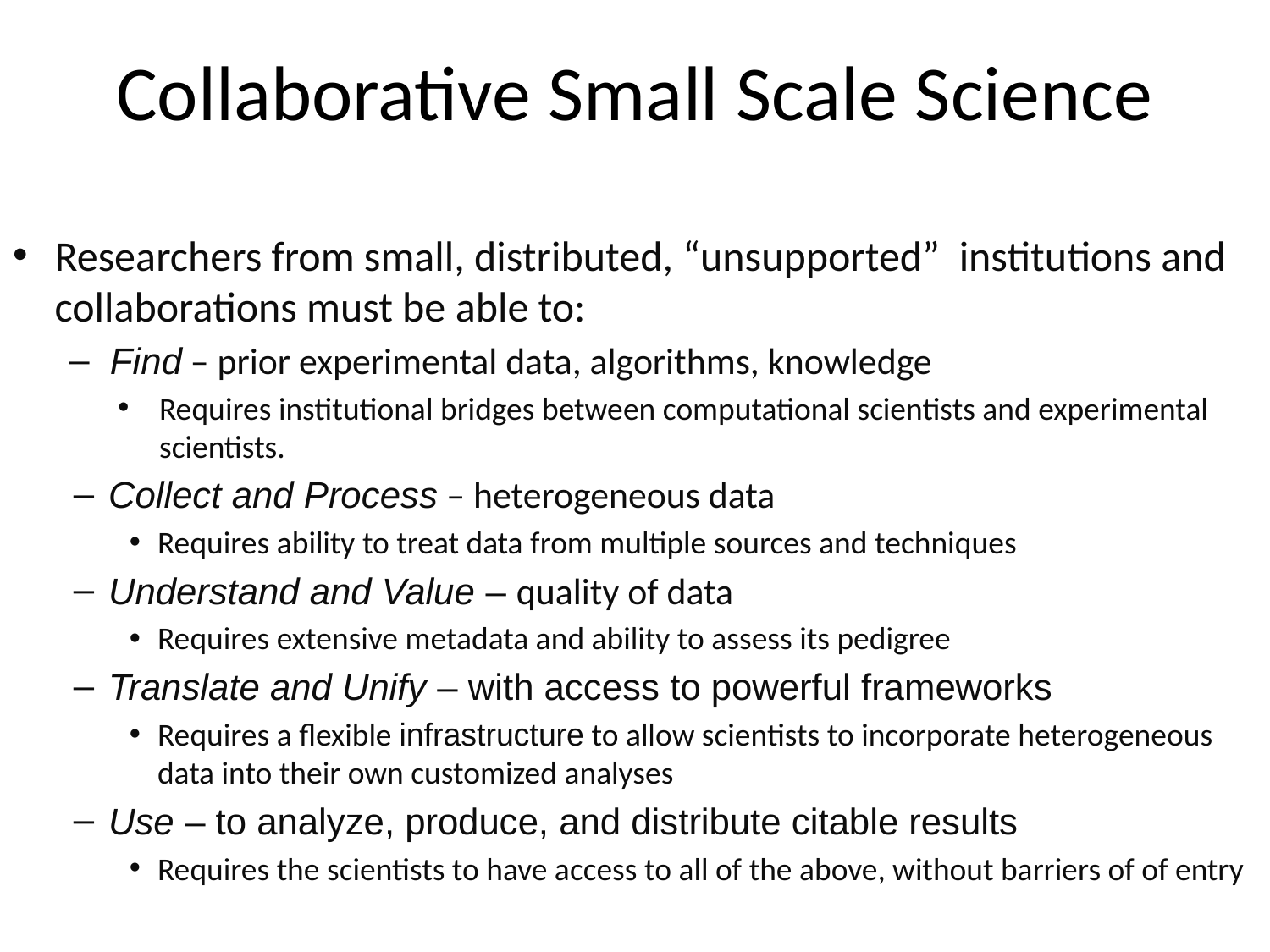

# Collaborative Small Scale Science
Researchers from small, distributed, “unsupported”  institutions and collaborations must be able to:
Find – prior experimental data, algorithms, knowledge
Requires institutional bridges between computational scientists and experimental scientists.
Collect and Process – heterogeneous data
Requires ability to treat data from multiple sources and techniques
Understand and Value – quality of data
Requires extensive metadata and ability to assess its pedigree
Translate and Unify – with access to powerful frameworks
Requires a flexible infrastructure to allow scientists to incorporate heterogeneous data into their own customized analyses
Use – to analyze, produce, and distribute citable results
Requires the scientists to have access to all of the above, without barriers of of entry